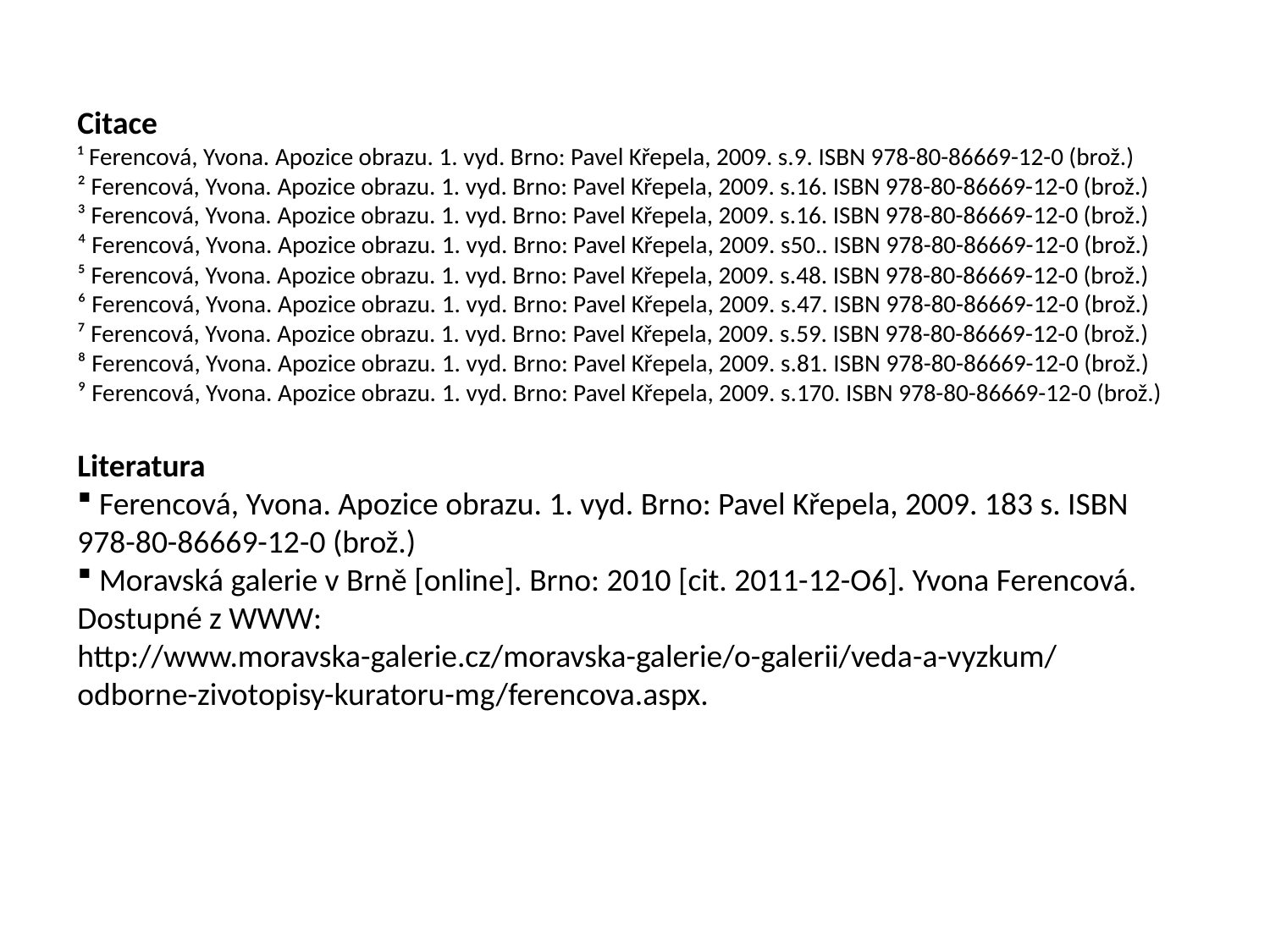

Citace
¹ Ferencová, Yvona. Apozice obrazu. 1. vyd. Brno: Pavel Křepela, 2009. s.9. ISBN 978-80-86669-12-0 (brož.)
² Ferencová, Yvona. Apozice obrazu. 1. vyd. Brno: Pavel Křepela, 2009. s.16. ISBN 978-80-86669-12-0 (brož.)
³ Ferencová, Yvona. Apozice obrazu. 1. vyd. Brno: Pavel Křepela, 2009. s.16. ISBN 978-80-86669-12-0 (brož.)
⁴ Ferencová, Yvona. Apozice obrazu. 1. vyd. Brno: Pavel Křepela, 2009. s50.. ISBN 978-80-86669-12-0 (brož.)
⁵ Ferencová, Yvona. Apozice obrazu. 1. vyd. Brno: Pavel Křepela, 2009. s.48. ISBN 978-80-86669-12-0 (brož.)
⁶ Ferencová, Yvona. Apozice obrazu. 1. vyd. Brno: Pavel Křepela, 2009. s.47. ISBN 978-80-86669-12-0 (brož.)
⁷ Ferencová, Yvona. Apozice obrazu. 1. vyd. Brno: Pavel Křepela, 2009. s.59. ISBN 978-80-86669-12-0 (brož.)
⁸ Ferencová, Yvona. Apozice obrazu. 1. vyd. Brno: Pavel Křepela, 2009. s.81. ISBN 978-80-86669-12-0 (brož.)
⁹ Ferencová, Yvona. Apozice obrazu. 1. vyd. Brno: Pavel Křepela, 2009. s.170. ISBN 978-80-86669-12-0 (brož.)

Literatura
 Ferencová, Yvona. Apozice obrazu. 1. vyd. Brno: Pavel Křepela, 2009. 183 s. ISBN 978-80-86669-12-0 (brož.)
 Moravská galerie v Brně [online]. Brno: 2010 [cit. 2011-12-O6]. Yvona Ferencová. Dostupné z WWW: http://www.moravska-galerie.cz/moravska-galerie/o-galerii/veda-a-vyzkum/odborne-zivotopisy-kuratoru-mg/ferencova.aspx.